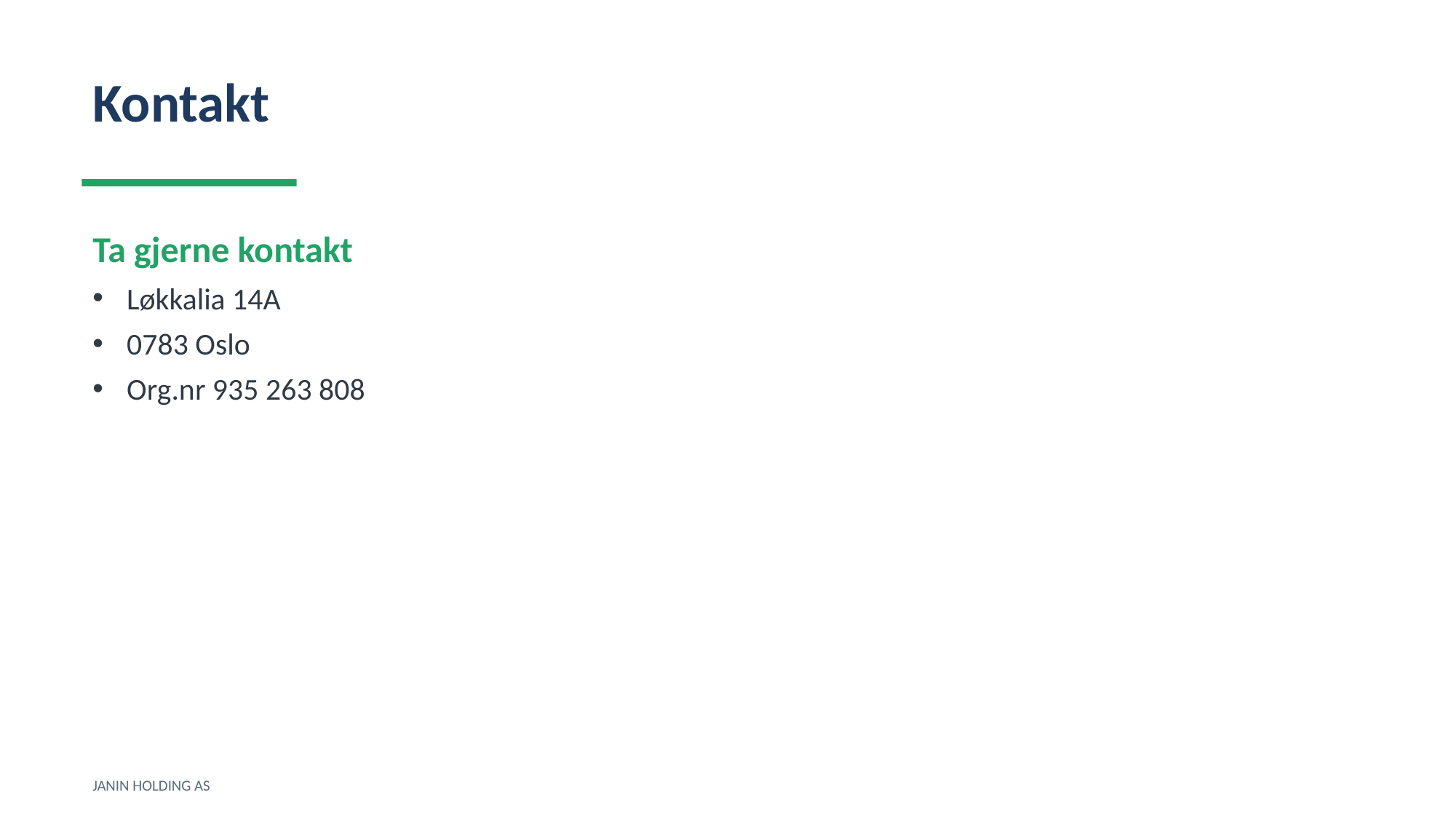

Kontakt

Ta gjerne kontakt
Løkkalia 14A
0783 Oslo
Org.nr 935 263 808
JANIN HOLDING AS